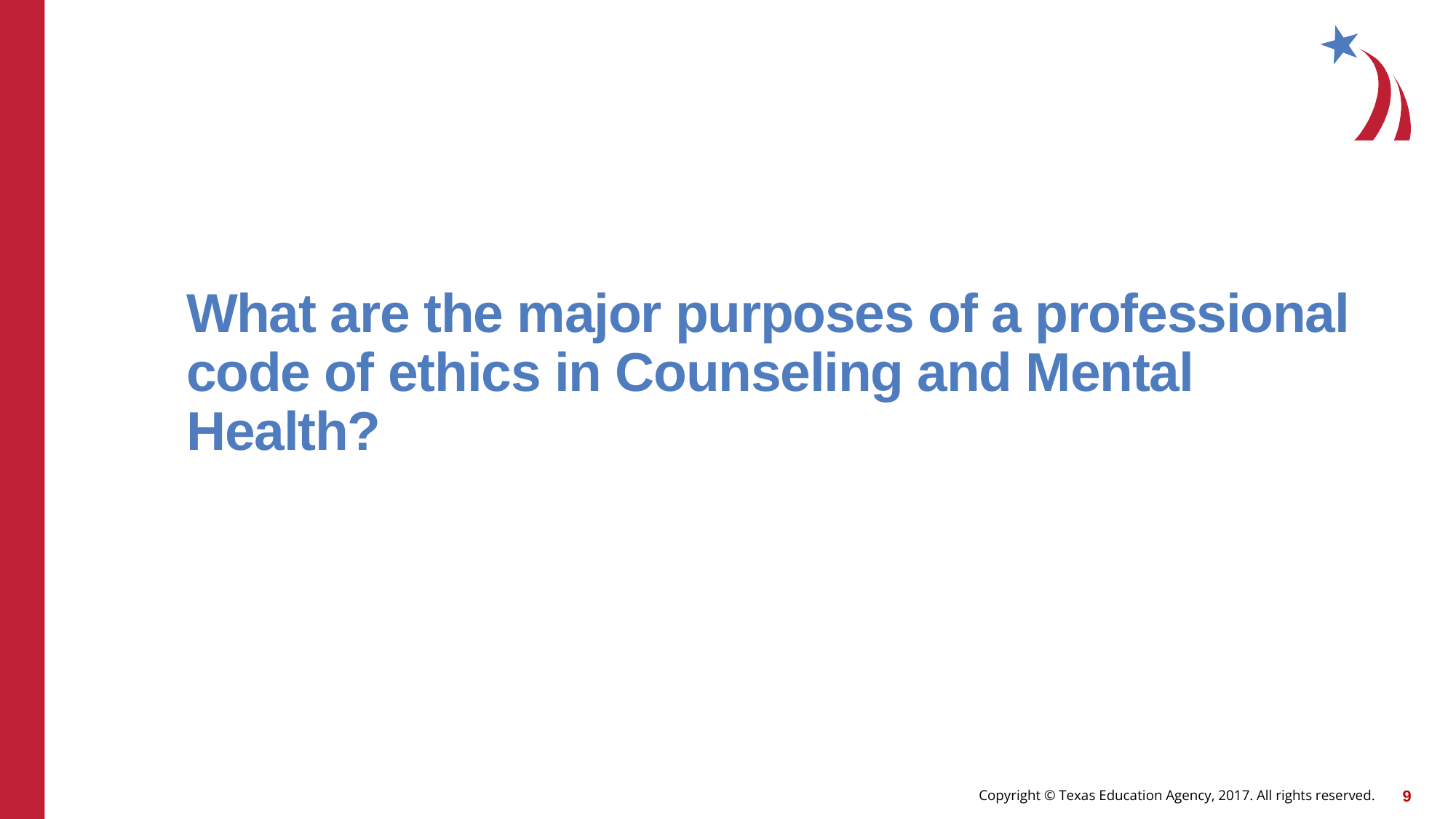

# What are the major purposes of a professional code of ethics in Counseling and Mental Health?